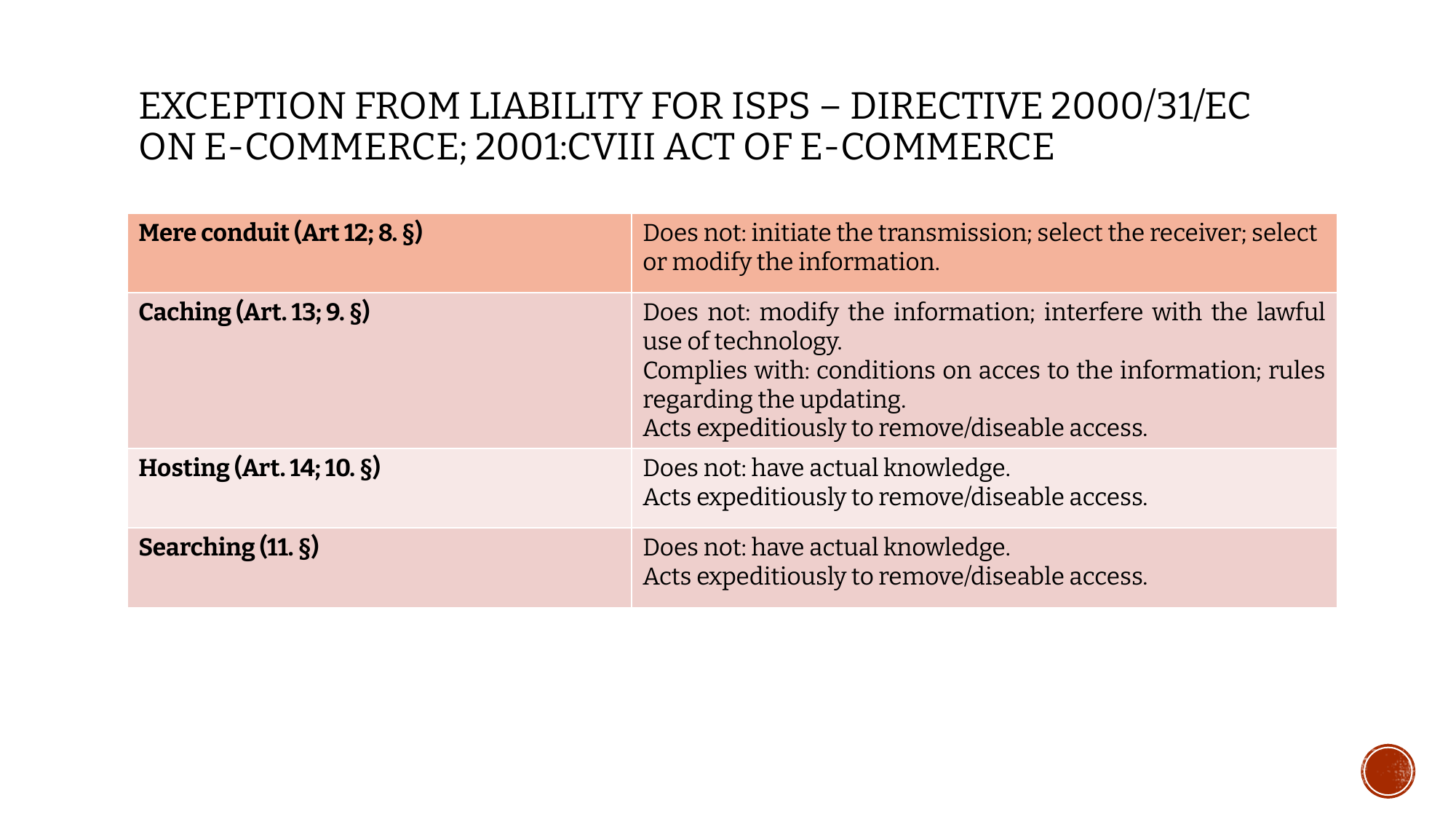

# Exception from liability FOR isps – Directive 2000/31/EC on E-Commerce; 2001:CVIII Act of E-Commerce
| Mere conduit (Art 12; 8. §) | Does not: initiate the transmission; select the receiver; select or modify the information. |
| --- | --- |
| Caching (Art. 13; 9. §) | Does not: modify the information; interfere with the lawful use of technology. Complies with: conditions on acces to the information; rules regarding the updating. Acts expeditiously to remove/diseable access. |
| Hosting (Art. 14; 10. §) | Does not: have actual knowledge. Acts expeditiously to remove/diseable access. |
| Searching (11. §) | Does not: have actual knowledge. Acts expeditiously to remove/diseable access. |